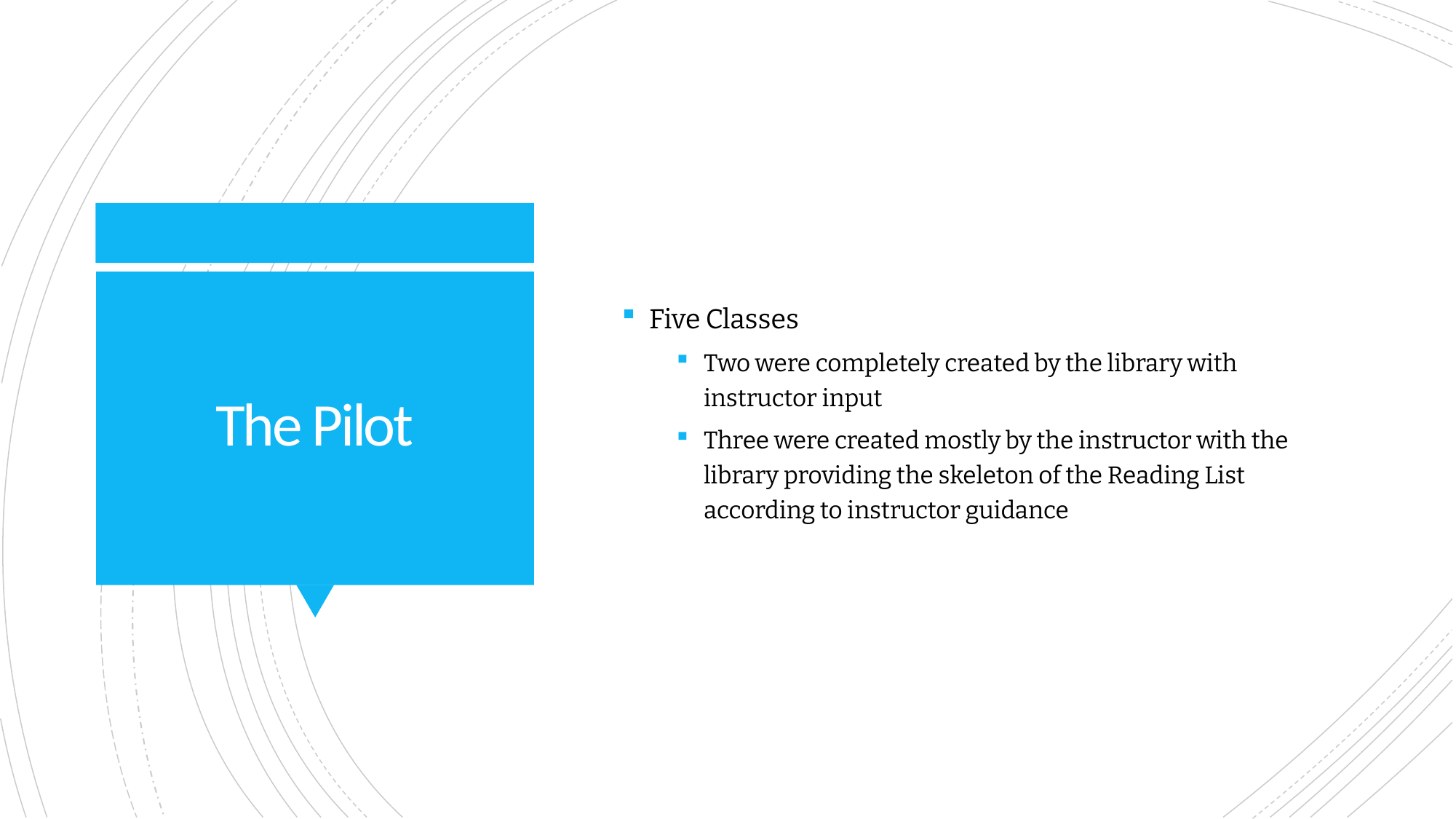

Five Classes
Two were completely created by the library with instructor input
Three were created mostly by the instructor with the library providing the skeleton of the Reading List according to instructor guidance
# The Pilot